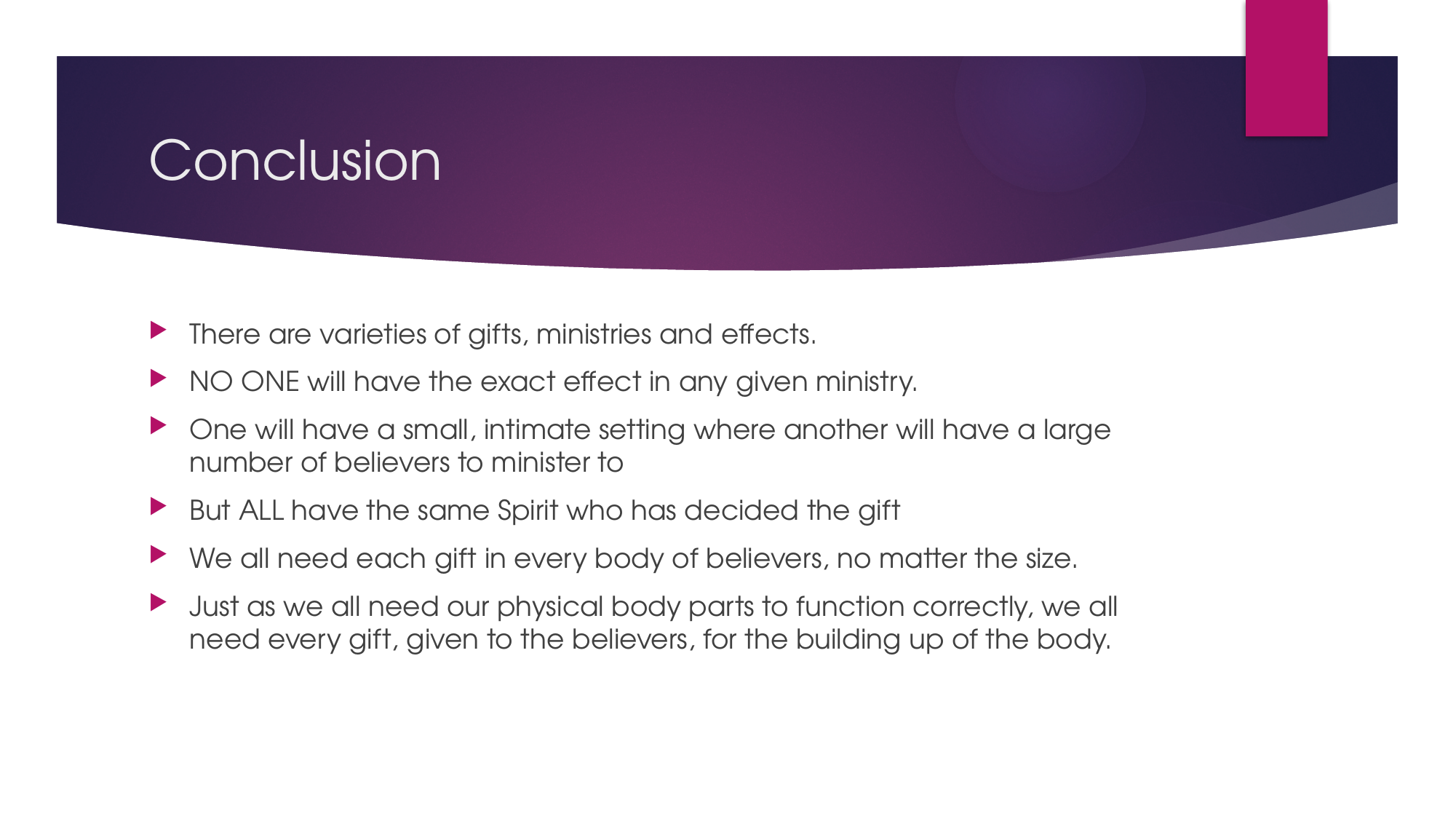

# Conclusion
There are varieties of gifts, ministries and effects.
NO ONE will have the exact effect in any given ministry.
One will have a small, intimate setting where another will have a large number of believers to minister to
But ALL have the same Spirit who has decided the gift
We all need each gift in every body of believers, no matter the size.
Just as we all need our physical body parts to function correctly, we all need every gift, given to the believers, for the building up of the body.